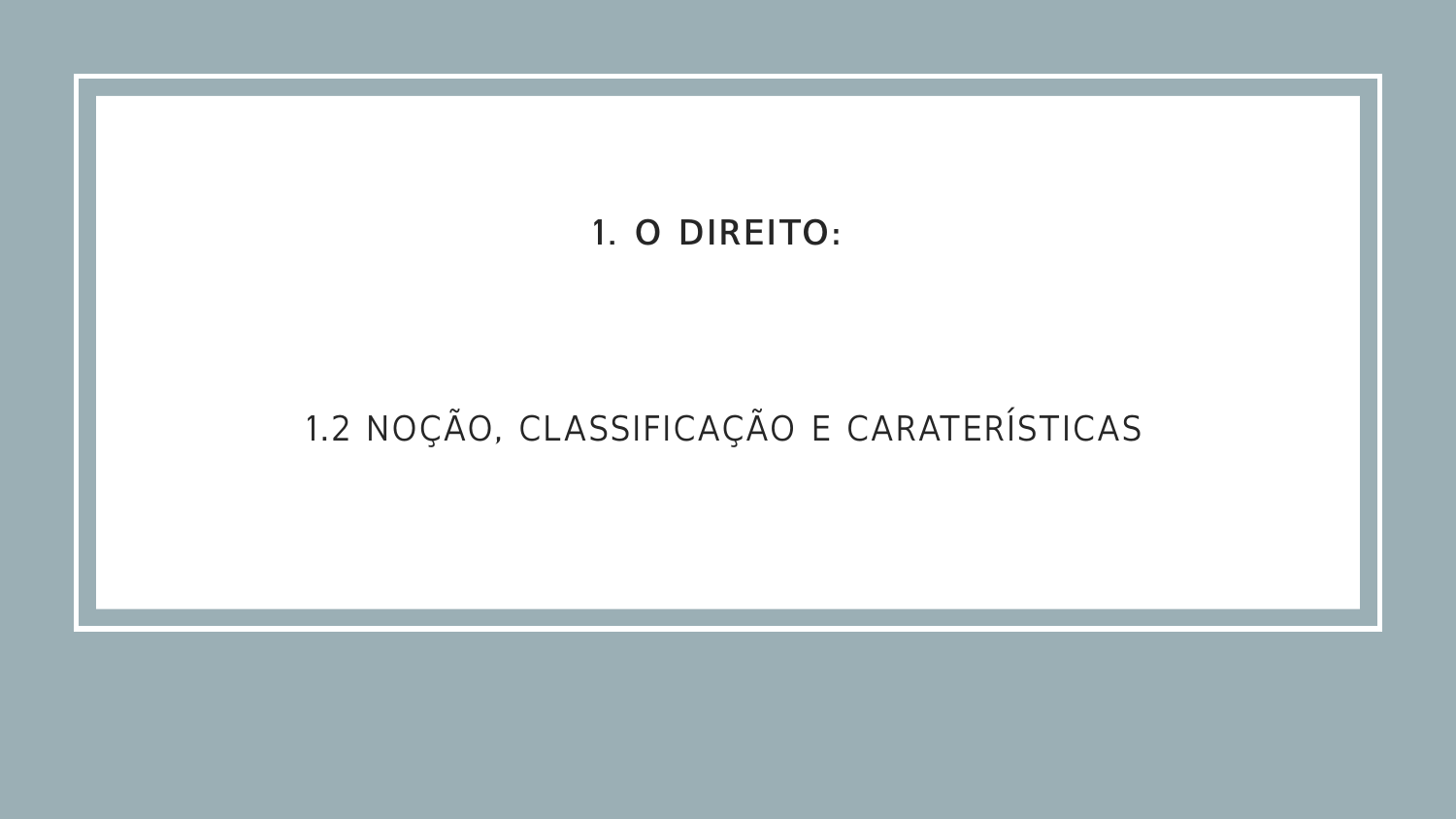

# 1. O direito: 1.2 noção, CLASSIFICAÇÃO e caraterísticas